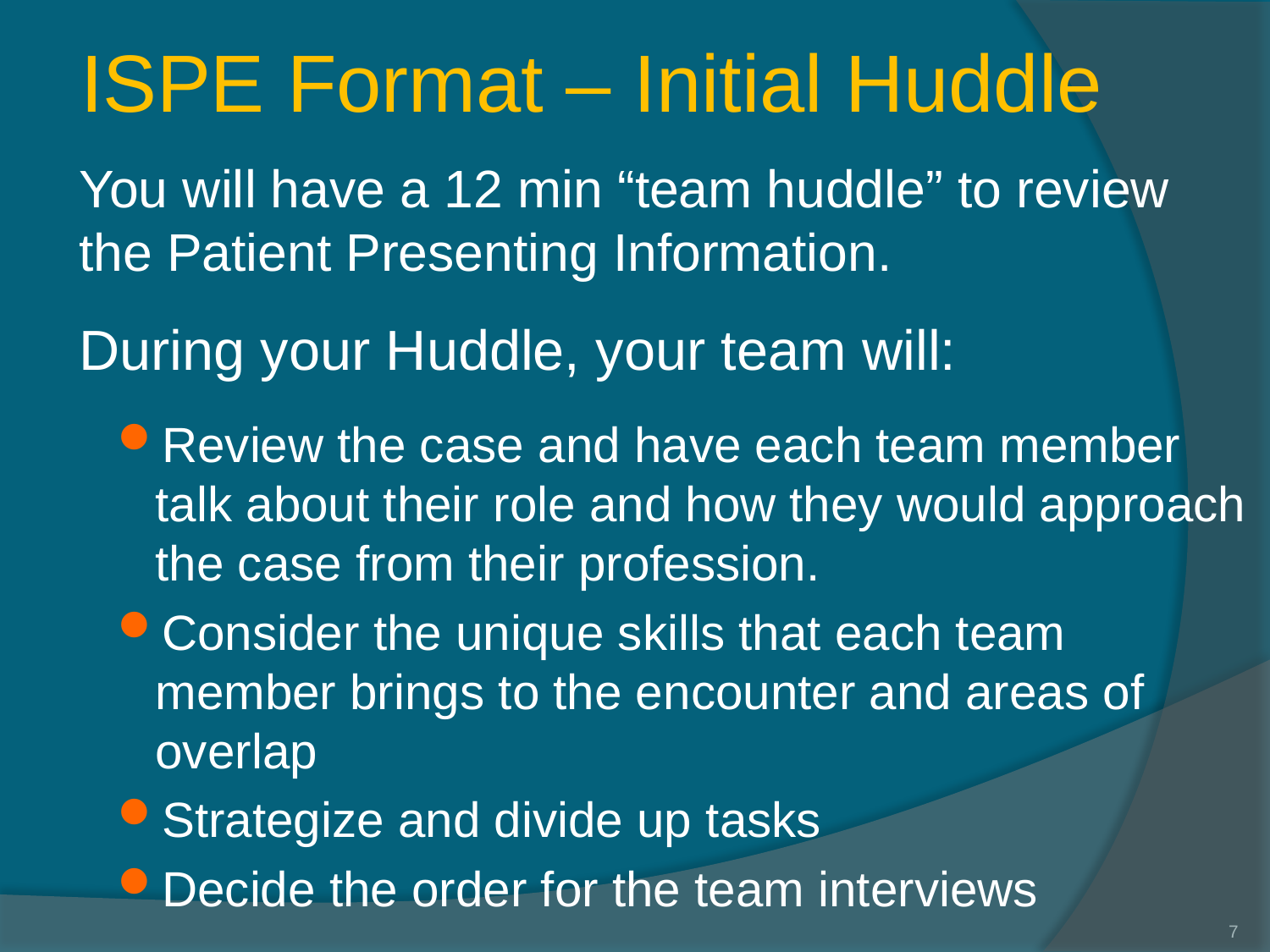

# ISPE Format – Initial Huddle
You will have a 12 min “team huddle” to review the Patient Presenting Information.
During your Huddle, your team will:
Review the case and have each team member talk about their role and how they would approach the case from their profession.
Consider the unique skills that each team member brings to the encounter and areas of overlap
Strategize and divide up tasks
Decide the order for the team interviews
7